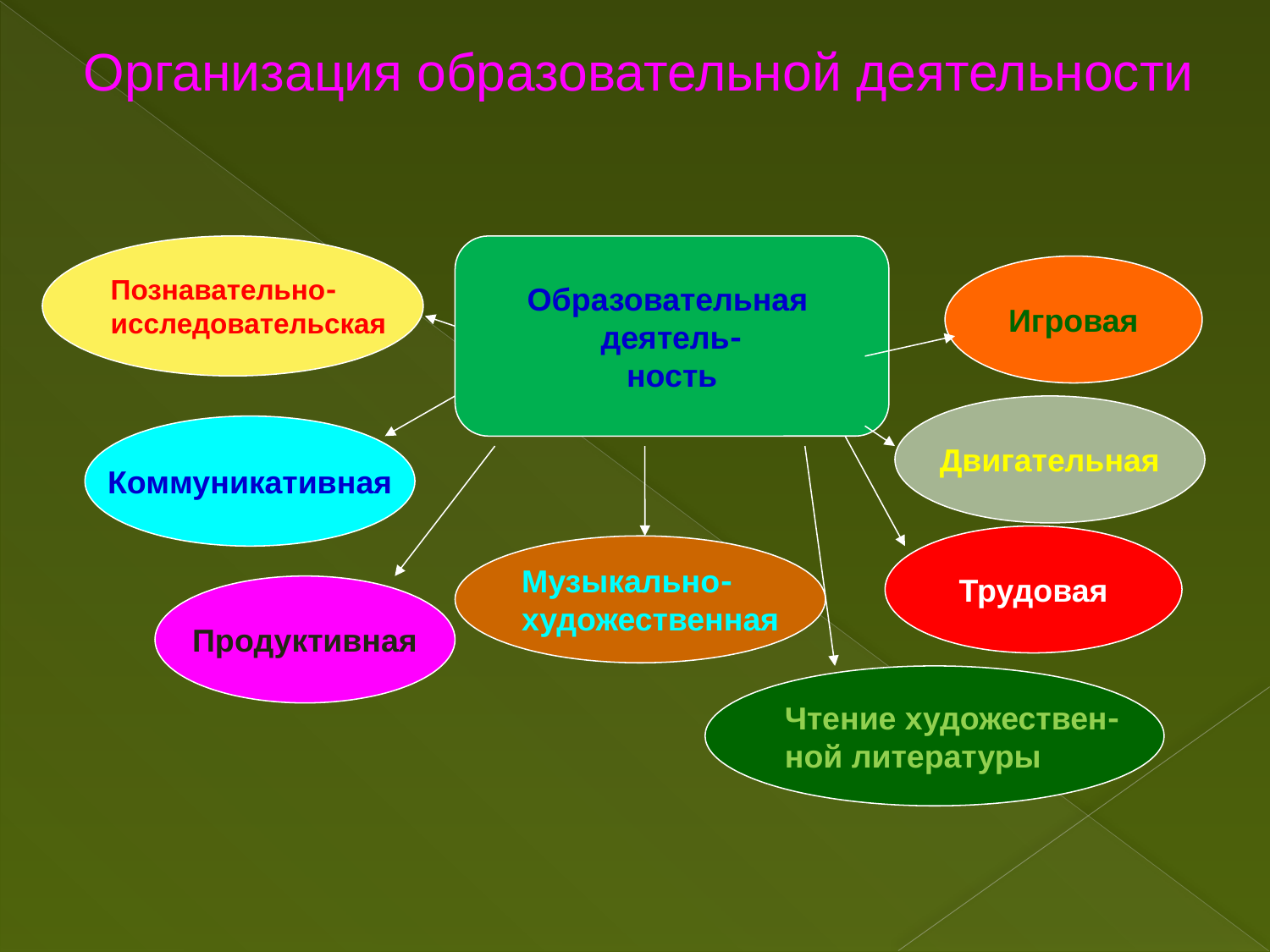

Организация образовательной деятельности
Познавательно-
исследовательская
Образовательная
деятель-
ность
Игровая

Двигательная
Коммуникативная

Трудовая
Музыкально-
художественная
Продуктивная
Чтение художествен-
ной литературы